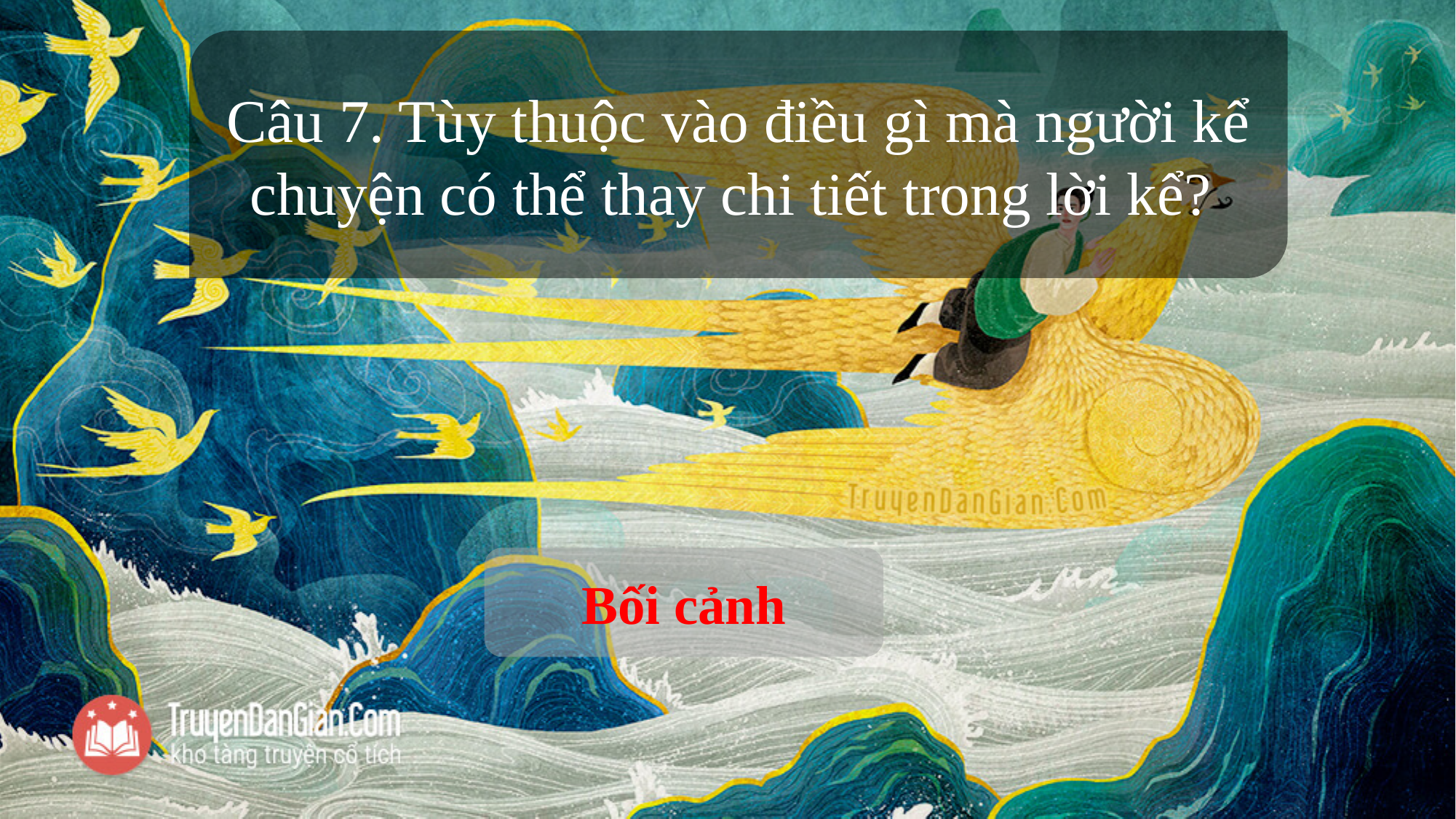

Câu 7. Tùy thuộc vào điều gì mà người kể chuyện có thể thay chi tiết trong lời kể?
Bối cảnh